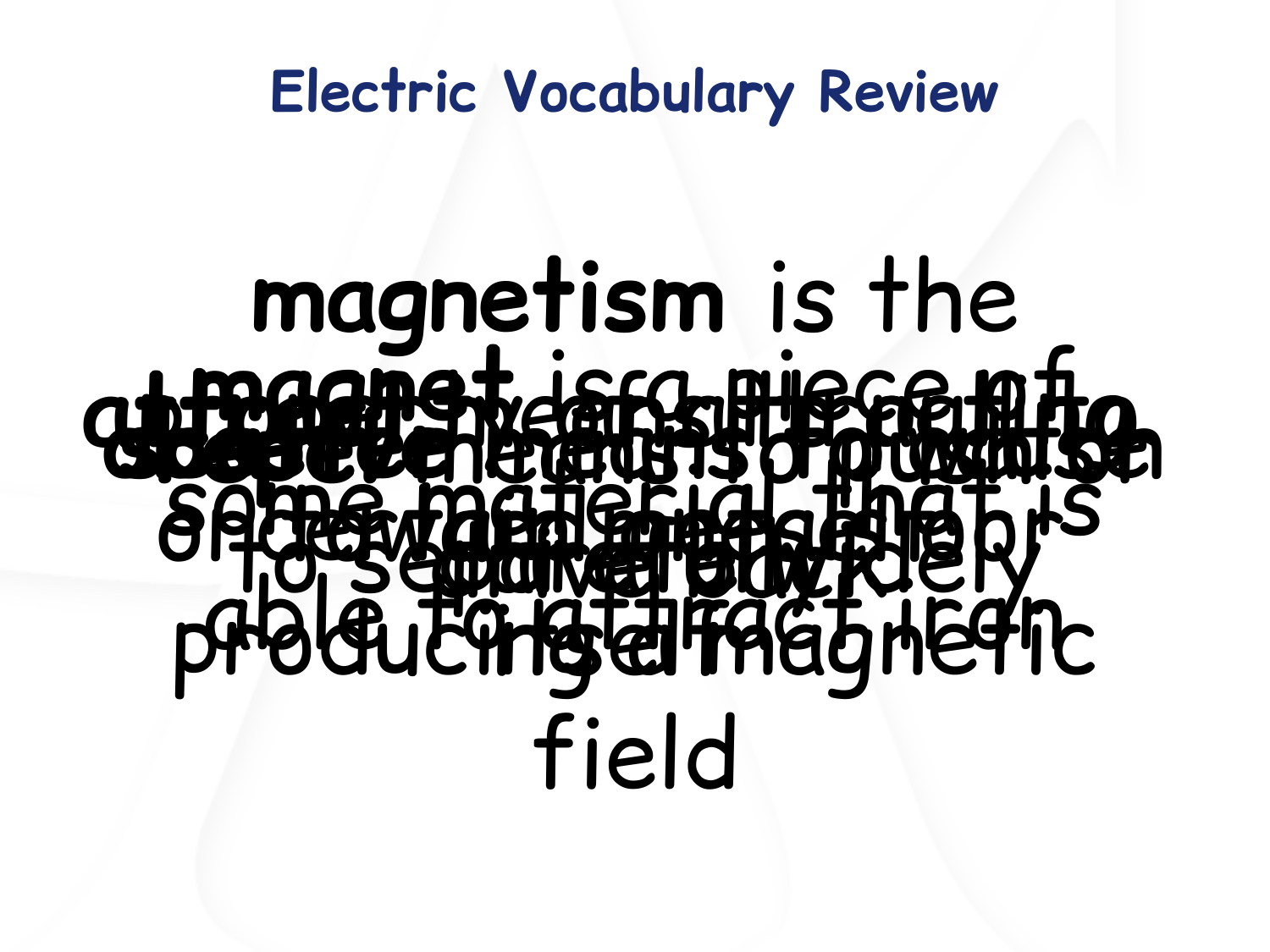

# Electric Vocabulary Review
magnetism is the property of attracting certain metals or producing a magnetic field
magnet is a piece of some material that is able to attract iron
attract means to pull to or toward oneself or itself
observe means to watch carefully
scatter means to cause to separate widely
repel means to push or drive back